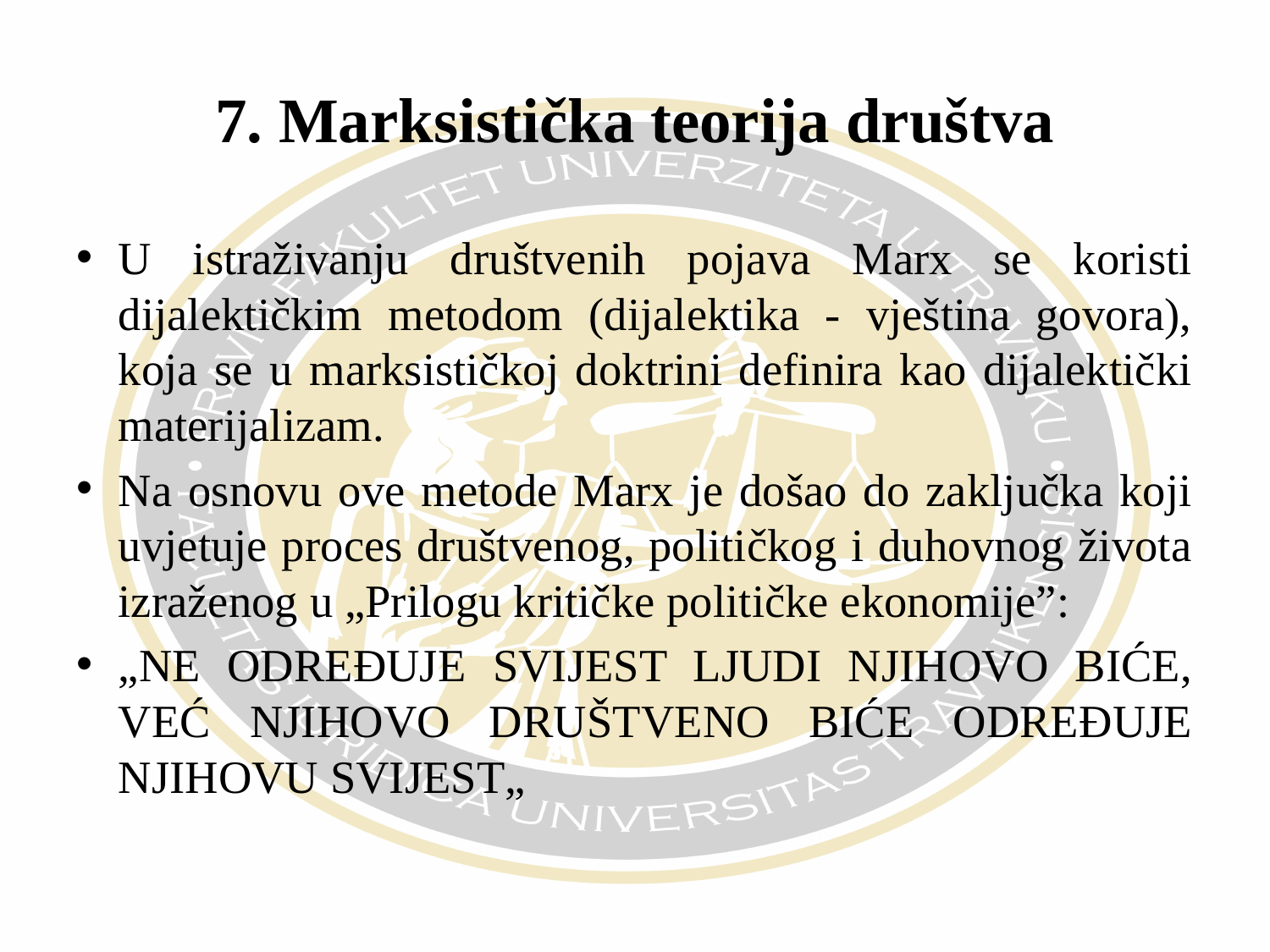

# 7. Marksistička teorija društva
U istraživanju društvenih pojava Marx se koristi dijalektičkim metodom (dijalektika - vještina govora), koja se u marksističkoj doktrini definira kao dijalektički materijalizam.
Na osnovu ove metode Marx je došao do zaključka koji uvjetuje proces društvenog, političkog i duhovnog života izraženog u „Prilogu kritičke političke ekonomije”:
„NE ODREĐUJE SVIJEST LJUDI NJIHOVO BIĆE, VEĆ NJIHOVO DRUŠTVENO BIĆE ODREĐUJE NJIHOVU SVIJEST„